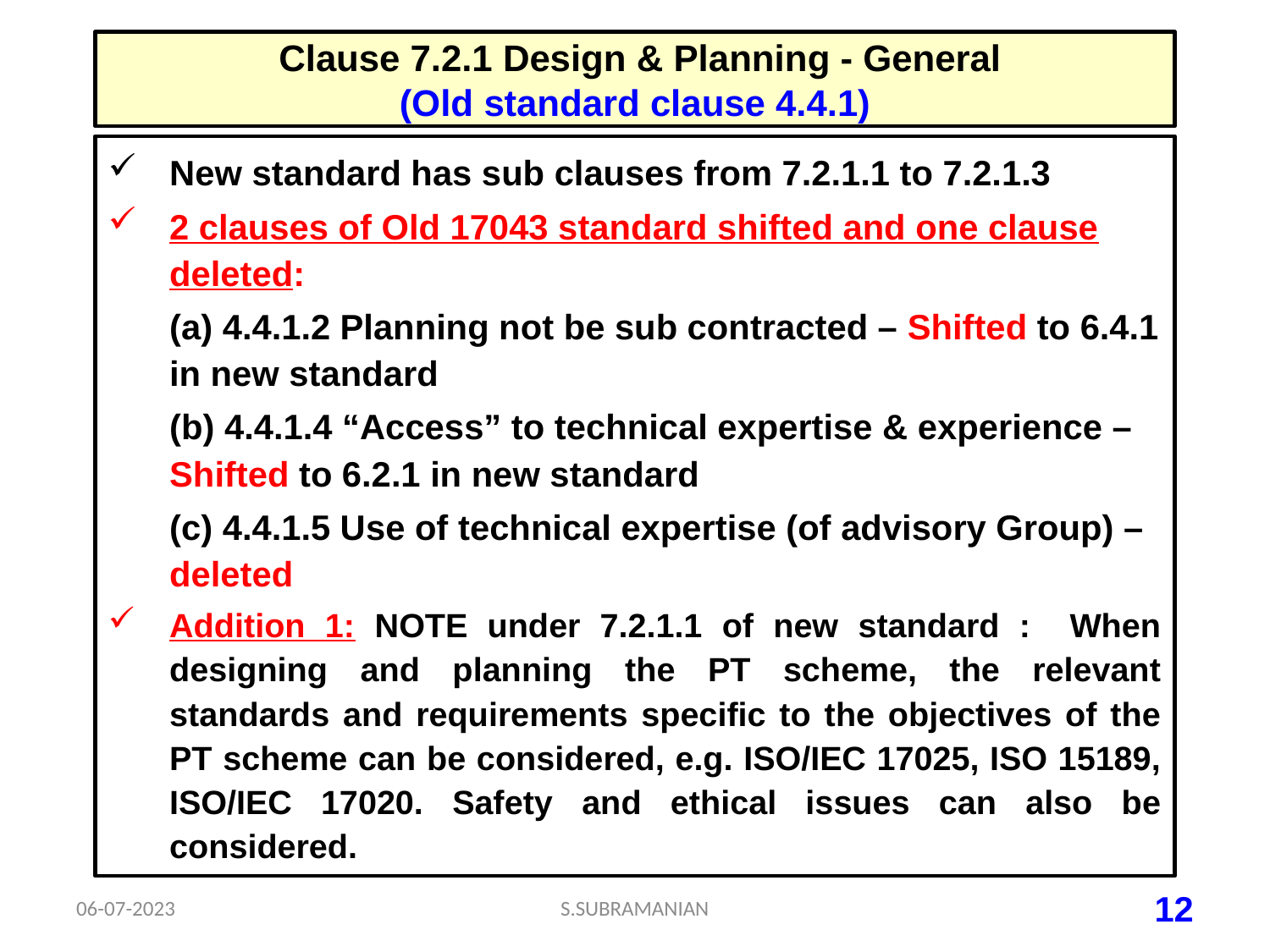

# Clause 7.2.1 Design & Planning - General (Old standard clause 4.4.1)
New standard has sub clauses from 7.2.1.1 to 7.2.1.3
2 clauses of Old 17043 standard shifted and one clause deleted:
	(a) 4.4.1.2 Planning not be sub contracted – Shifted to 6.4.1 in new standard
	(b) 4.4.1.4 “Access” to technical expertise & experience – Shifted to 6.2.1 in new standard
	(c) 4.4.1.5 Use of technical expertise (of advisory Group) – deleted
Addition 1: NOTE under 7.2.1.1 of new standard :  When designing and planning the PT scheme, the relevant standards and requirements specific to the objectives of the PT scheme can be considered, e.g. ISO/IEC 17025, ISO 15189, ISO/IEC 17020. Safety and ethical issues can also be considered.

06-07-2023
S.SUBRAMANIAN
12